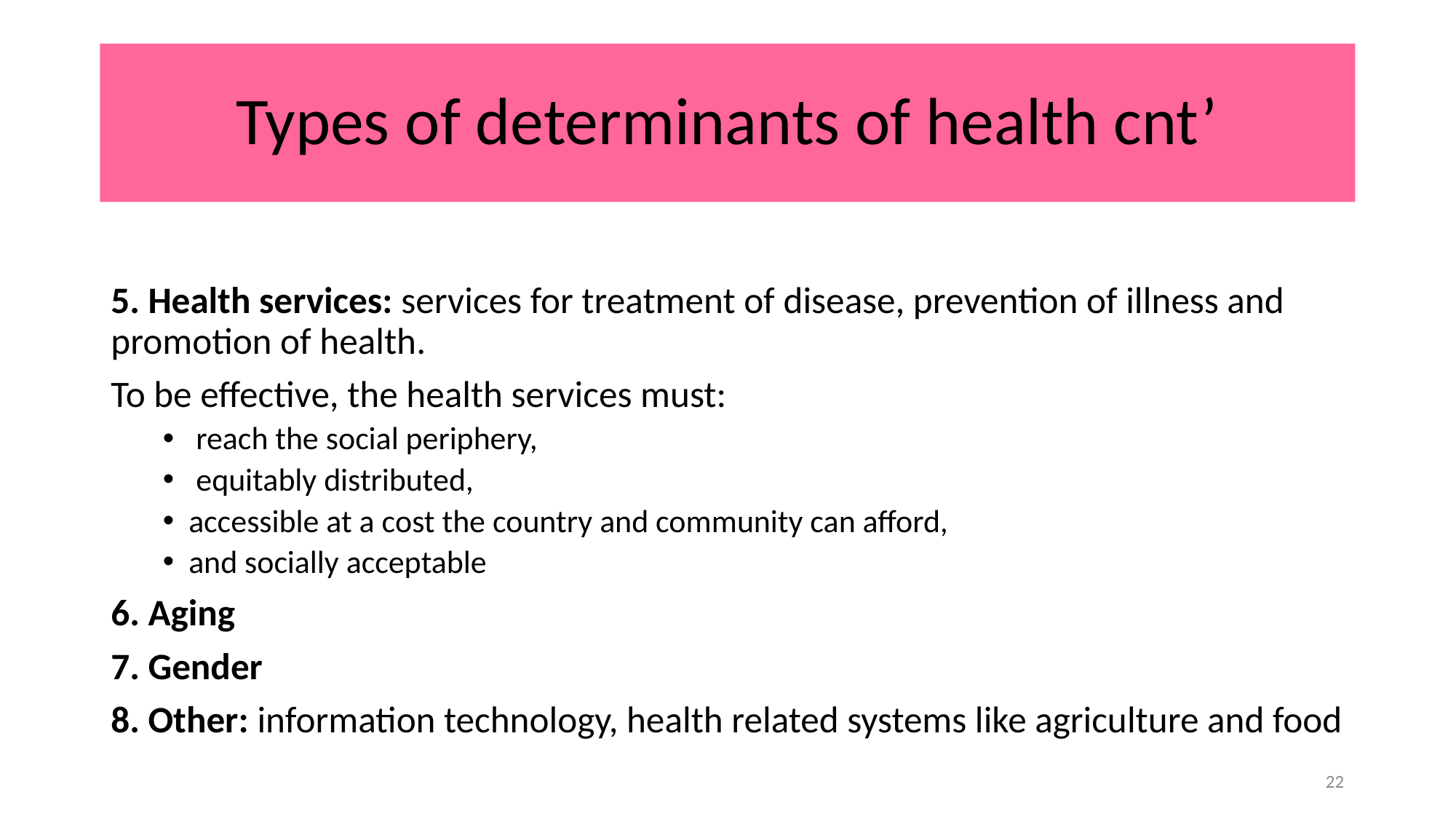

# Types of determinants of health cnt’

5. Health services: services for treatment of disease, prevention of illness and promotion of health.
To be effective, the health services must:
 reach the social periphery,
 equitably distributed,
accessible at a cost the country and community can afford,
and socially acceptable
6. Aging
7. Gender
8. Other: information technology, health related systems like agriculture and food
22